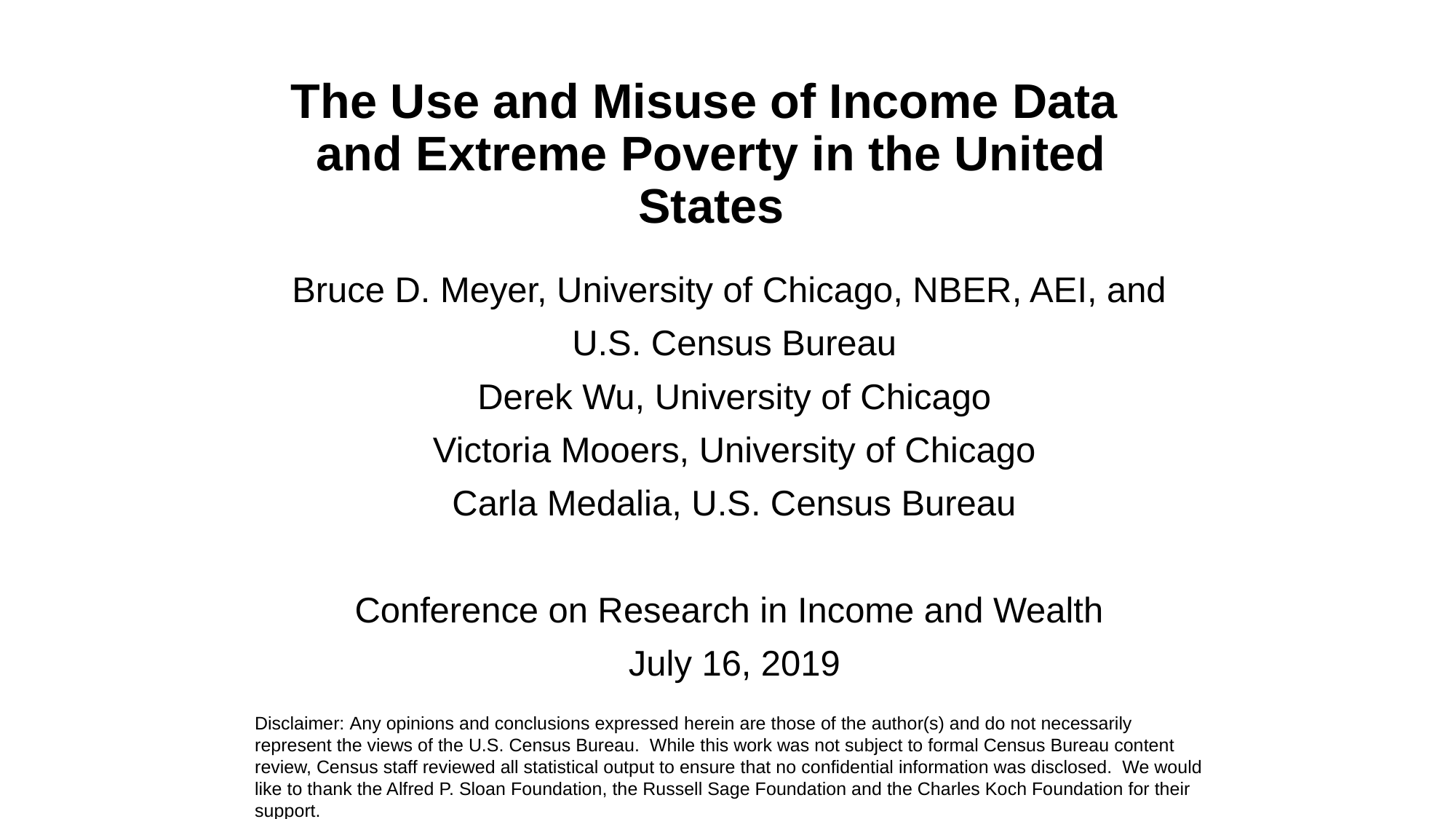

# The Use and Misuse of Income Data and Extreme Poverty in the United States
Bruce D. Meyer, University of Chicago, NBER, AEI, and
U.S. Census Bureau
Derek Wu, University of Chicago
Victoria Mooers, University of Chicago
Carla Medalia, U.S. Census Bureau

Conference on Research in Income and Wealth
July 16, 2019
Disclaimer: Any opinions and conclusions expressed herein are those of the author(s) and do not necessarily represent the views of the U.S. Census Bureau.  While this work was not subject to formal Census Bureau content review, Census staff reviewed all statistical output to ensure that no confidential information was disclosed.  We would like to thank the Alfred P. Sloan Foundation, the Russell Sage Foundation and the Charles Koch Foundation for their support.